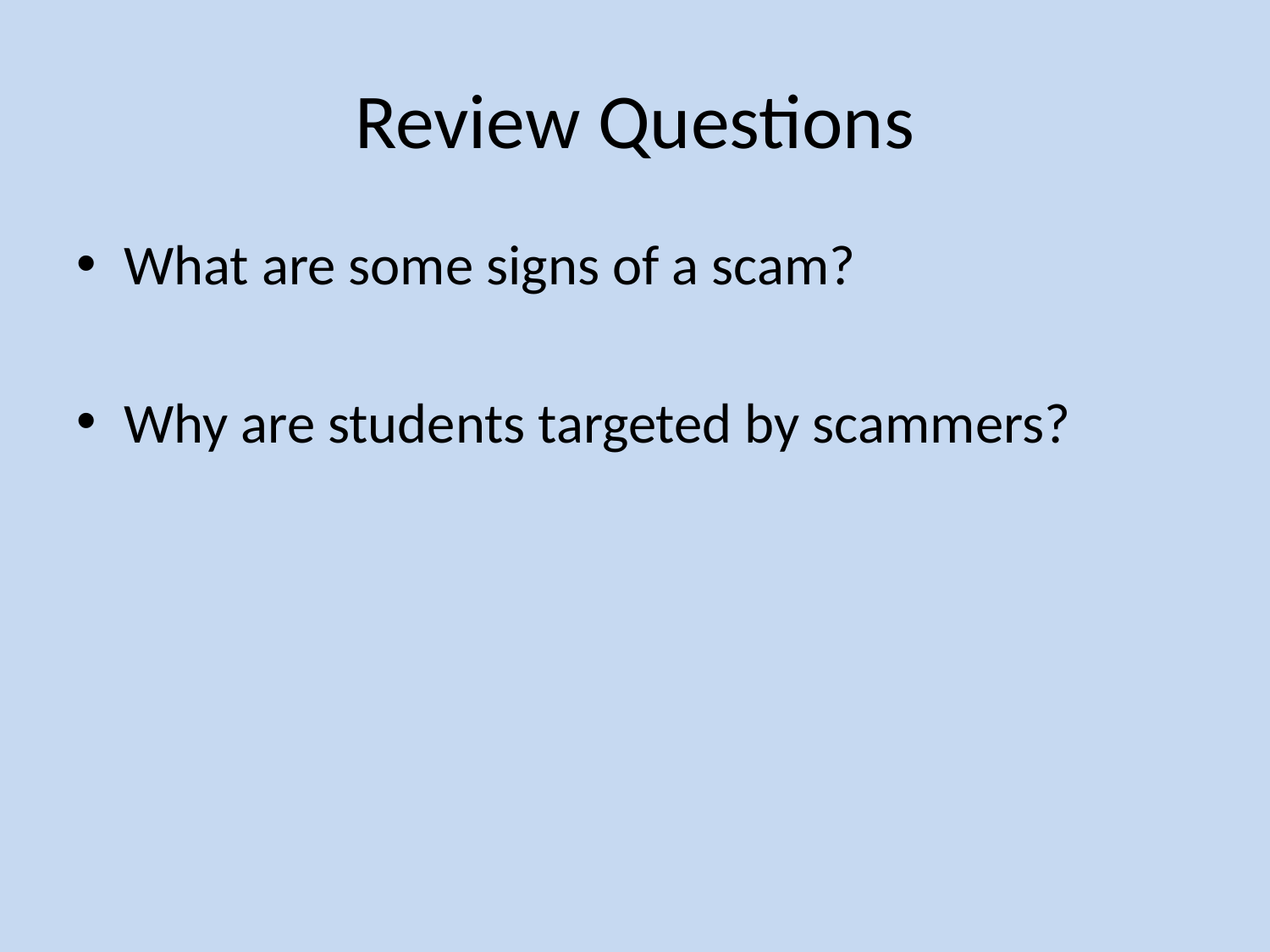

# Review Questions
What are some signs of a scam?

Why are students targeted by scammers?